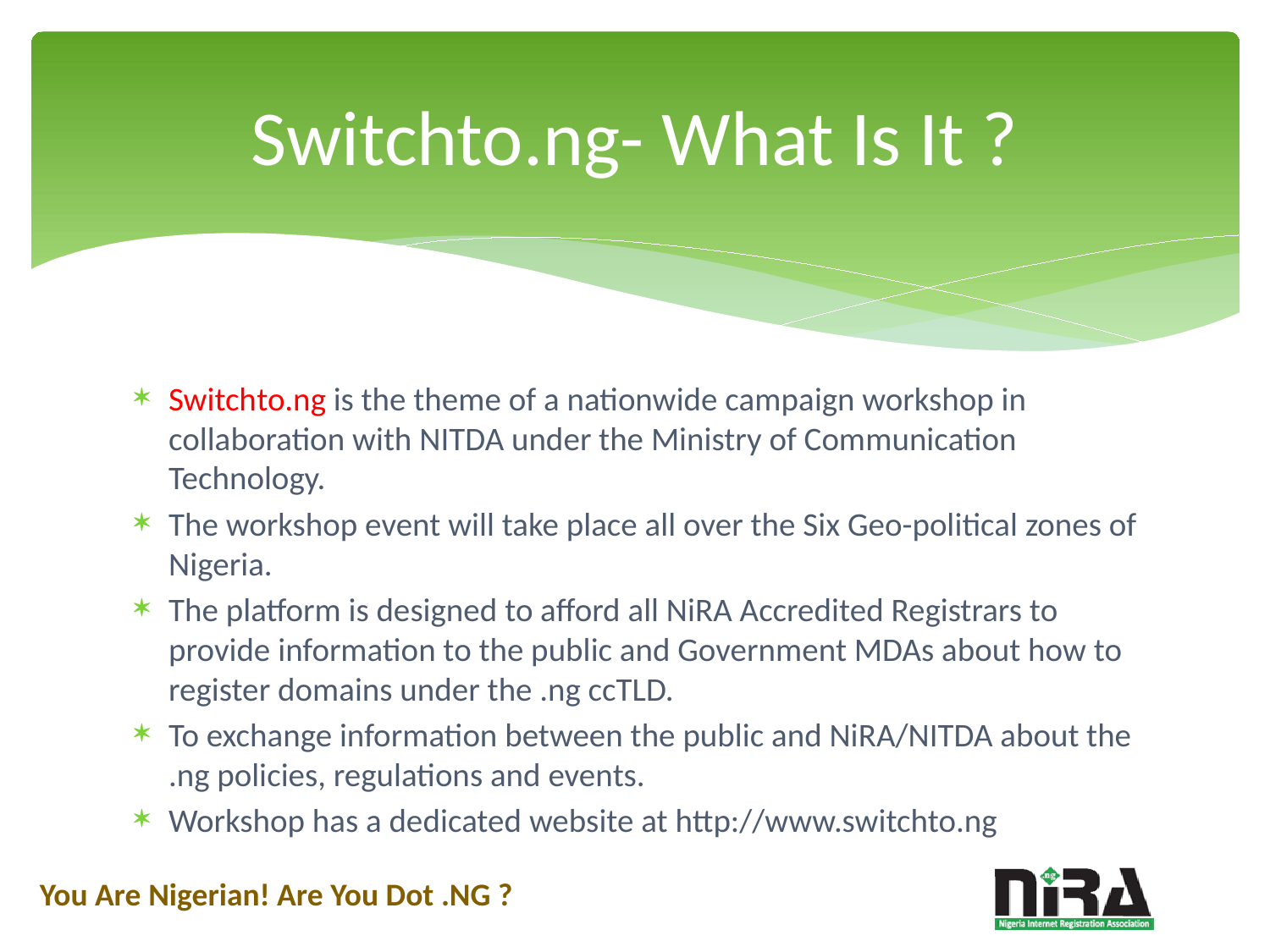

# Switchto.ng- What Is It ?
Switchto.ng is the theme of a nationwide campaign workshop in collaboration with NITDA under the Ministry of Communication Technology.
The workshop event will take place all over the Six Geo-political zones of Nigeria.
The platform is designed to afford all NiRA Accredited Registrars to provide information to the public and Government MDAs about how to register domains under the .ng ccTLD.
To exchange information between the public and NiRA/NITDA about the .ng policies, regulations and events.
Workshop has a dedicated website at http://www.switchto.ng
You Are Nigerian! Are You Dot .NG ?